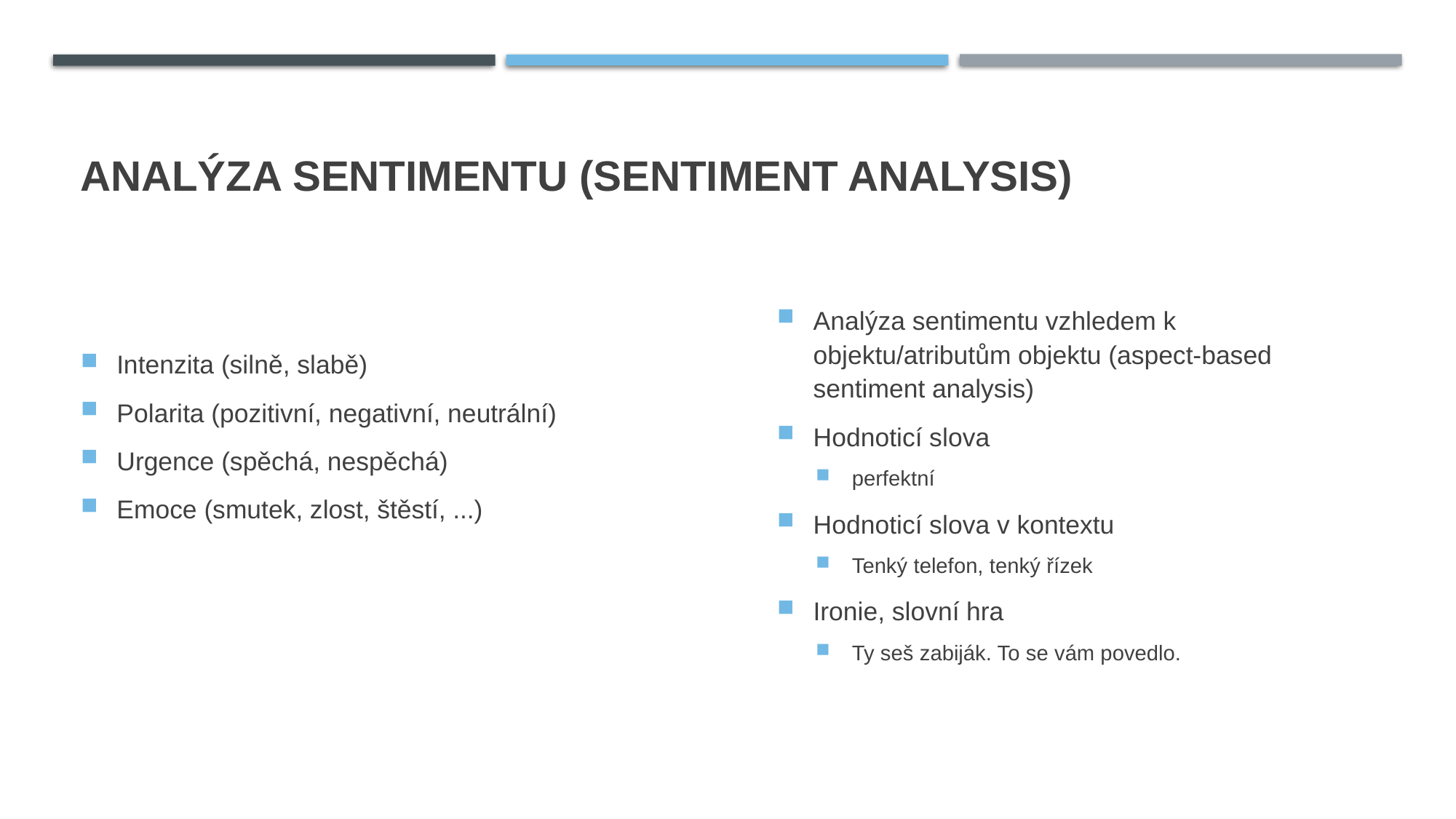

# Analýza sentimentu (Sentiment analysis)
Intenzita (silně, slabě)
Polarita (pozitivní, negativní, neutrální)
Urgence (spěchá, nespěchá)
Emoce (smutek, zlost, štěstí, ...)

Analýza sentimentu vzhledem k objektu/atributům objektu (aspect-based sentiment analysis)
Hodnoticí slova
perfektní
Hodnoticí slova v kontextu
Tenký telefon, tenký řízek
Ironie, slovní hra
Ty seš zabiják. To se vám povedlo.